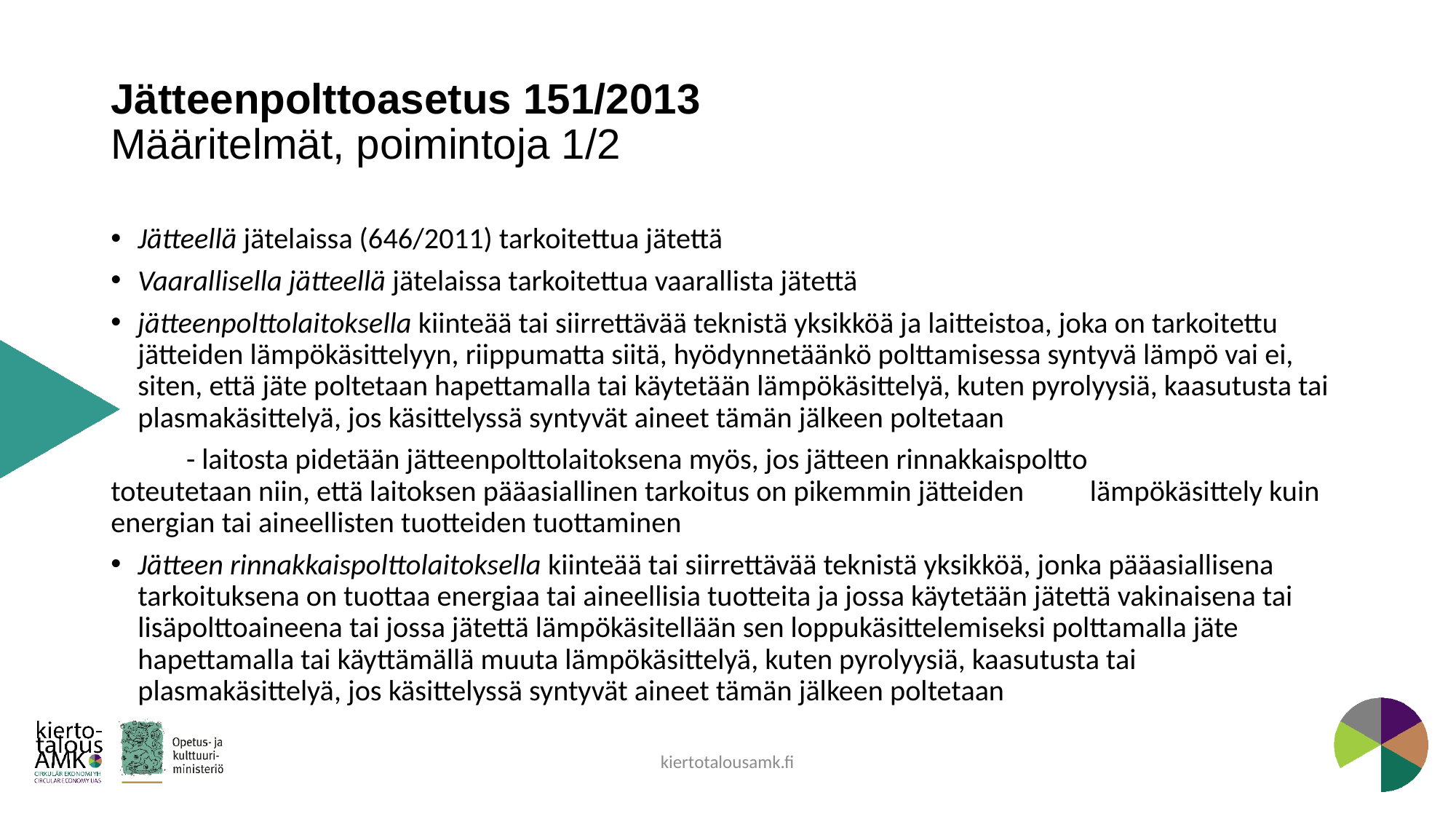

# Jätteenpolttoasetus 151/2013 Määritelmät, poimintoja 1/2
Jätteellä jätelaissa (646/2011) tarkoitettua jätettä
Vaarallisella jätteellä jätelaissa tarkoitettua vaarallista jätettä
jätteenpolttolaitoksella kiinteää tai siirrettävää teknistä yksikköä ja laitteistoa, joka on tarkoitettu jätteiden lämpökäsittelyyn, riippumatta siitä, hyödynnetäänkö polttamisessa syntyvä lämpö vai ei, siten, että jäte poltetaan hapettamalla tai käytetään lämpökäsittelyä, kuten pyrolyysiä, kaasutusta tai plasmakäsittelyä, jos käsittelyssä syntyvät aineet tämän jälkeen poltetaan
    	- laitosta pidetään jätteenpolttolaitoksena myös, jos jätteen rinnakkaispoltto        	  	toteutetaan niin, että laitoksen pääasiallinen tarkoitus on pikemmin jätteiden 	lämpökäsittely kuin energian tai aineellisten tuotteiden tuottaminen
Jätteen rinnakkaispolttolaitoksella kiinteää tai siirrettävää teknistä yksikköä, jonka pääasiallisena tarkoituksena on tuottaa energiaa tai aineellisia tuotteita ja jossa käytetään jätettä vakinaisena tai lisäpolttoaineena tai jossa jätettä lämpökäsitellään sen loppukäsittelemiseksi polttamalla jäte hapettamalla tai käyttämällä muuta lämpökäsittelyä, kuten pyrolyysiä, kaasutusta tai plasmakäsittelyä, jos käsittelyssä syntyvät aineet tämän jälkeen poltetaan

kiertotalousamk.fi